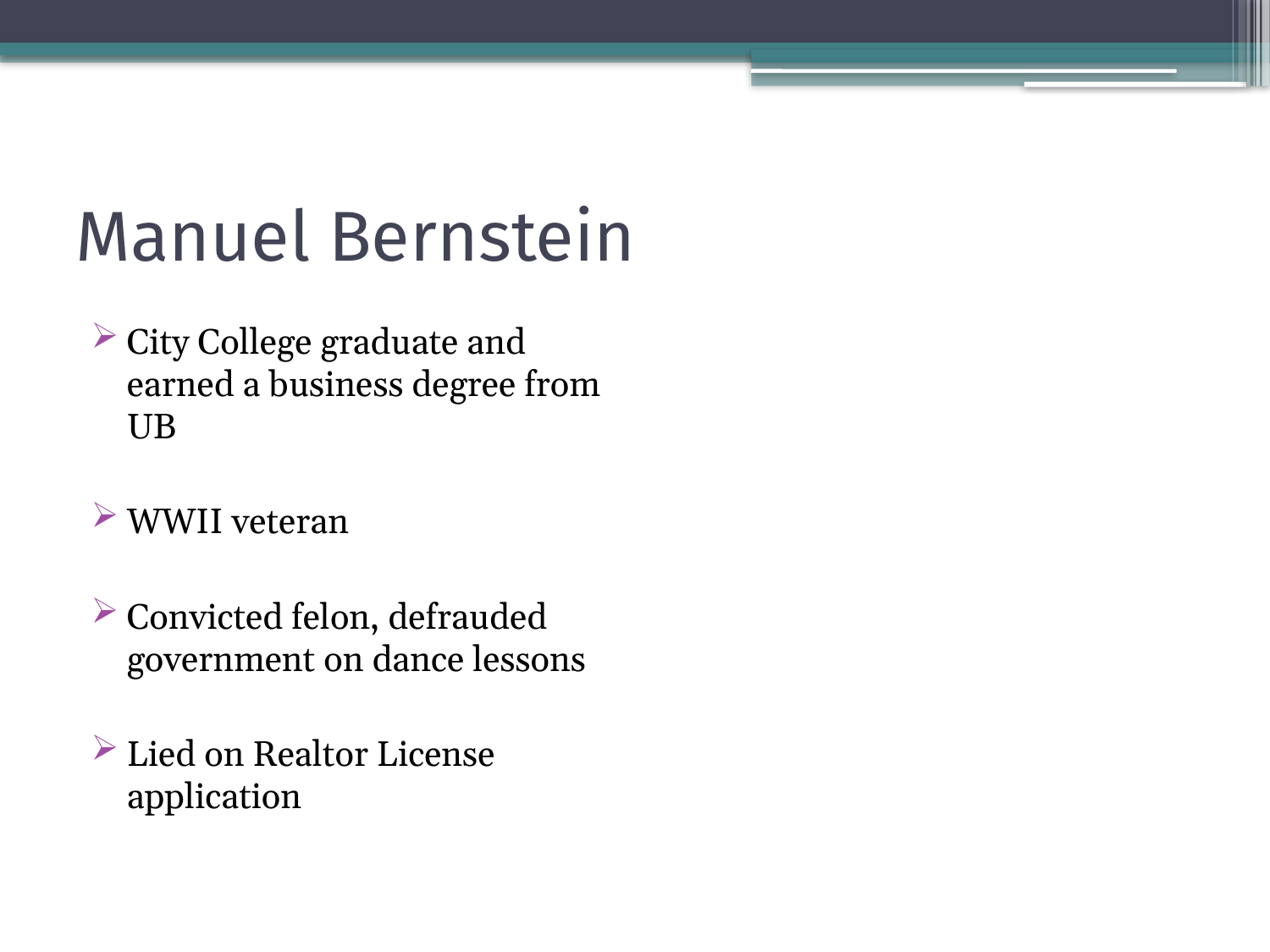

# Manuel Bernstein
City College graduate and earned a business degree from UB

WWII veteran

Convicted felon, defrauded government on dance lessons

Lied on Realtor License application